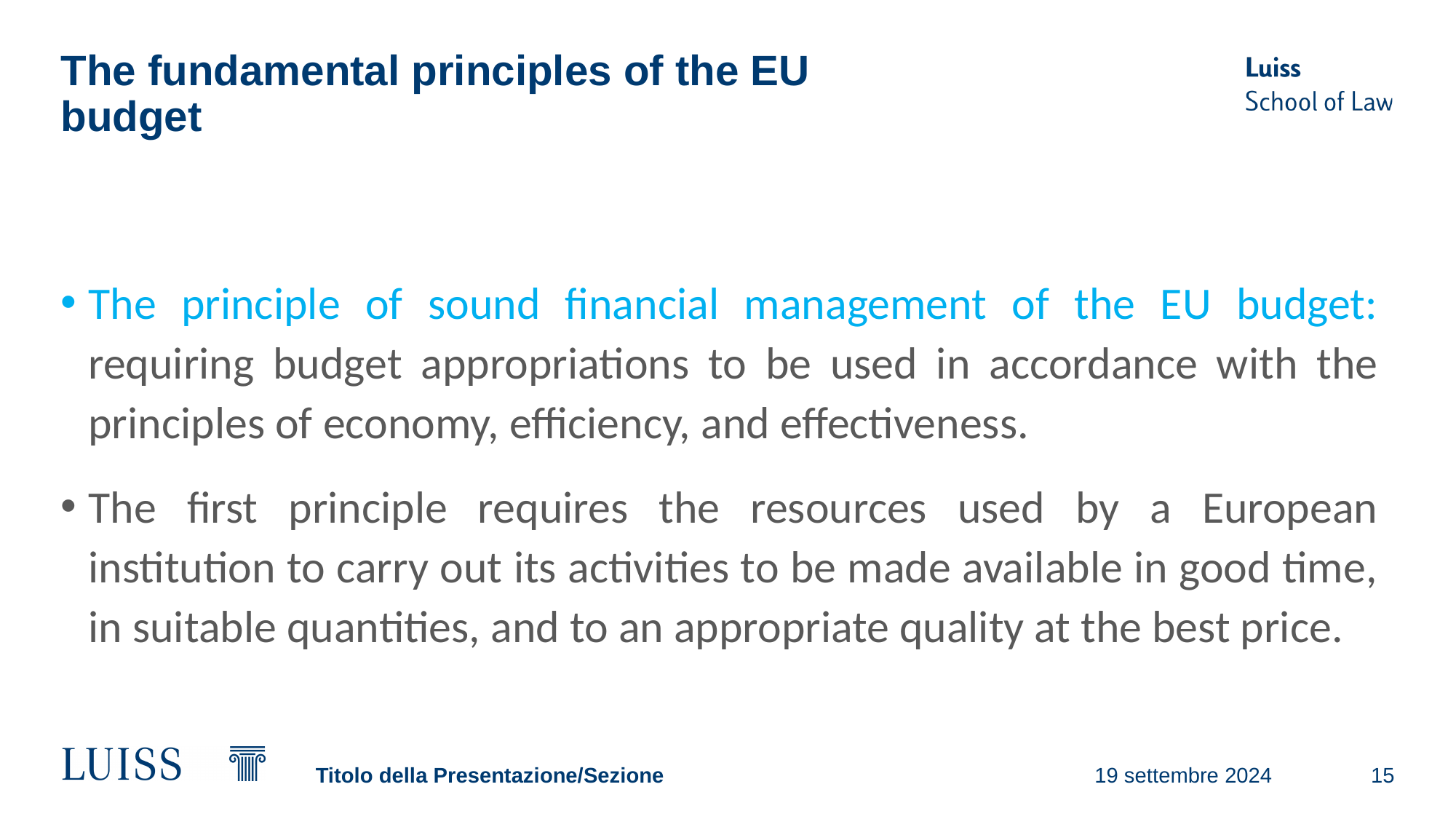

# The fundamental principles of the EU budget

The principle of sound financial management of the EU budget: requiring budget appropriations to be used in accordance with the principles of economy, efficiency, and effectiveness.
The first principle requires the resources used by a European institution to carry out its activities to be made available in good time, in suitable quantities, and to an appropriate quality at the best price.

Titolo della Presentazione/Sezione
19 settembre 2024
15